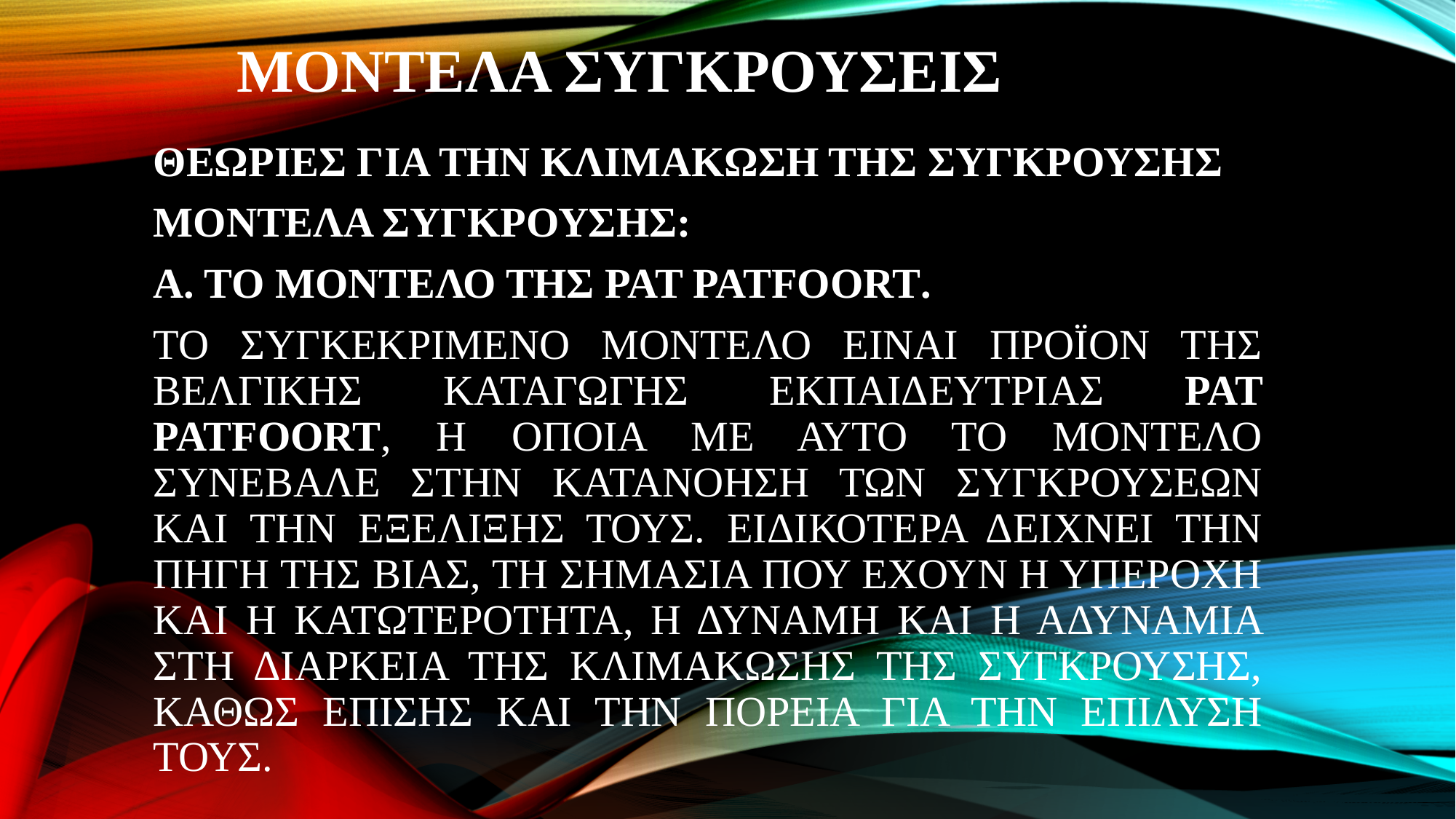

# ΜΟΝΤΕΛΑ ΣΥΓΚΡΟΥΣΕΙΣ
ΘΕΩΡΙΕΣ ΓΙΑ ΤΗΝ ΚΛΙΜΑΚΩΣΗ ΤΗΣ ΣΥΓΚΡΟΥΣΗΣ
ΜΟΝΤΕΛΑ ΣΥΓΚΡΟΥΣΗΣ:
Α. ΤΟ ΜΟΝΤΕΛΟ ΤΗΣ PAT PATFOORT.
ΤΟ ΣΥΓΚΕΚΡΙΜΕΝΟ ΜΟΝΤΕΛΟ ΕΙΝΑΙ ΠΡΟΪΟΝ ΤΗΣ ΒΕΛΓΙΚΗΣ ΚΑΤΑΓΩΓΗΣ ΕΚΠΑΙΔΕΥΤΡΙΑΣ PAT PATFOORT, Η ΟΠΟΙΑ ΜΕ ΑΥΤΟ ΤΟ ΜΟΝΤΕΛΟ ΣΥΝΕΒΑΛΕ ΣΤΗΝ ΚΑΤΑΝΟΗΣΗ ΤΩΝ ΣΥΓΚΡΟΥΣΕΩΝ ΚΑΙ ΤΗΝ ΕΞΕΛΙΞΗΣ ΤΟΥΣ. ΕΙΔΙΚΟΤΕΡΑ ΔΕΙΧΝΕΙ ΤΗΝ ΠΗΓΗ ΤΗΣ ΒΙΑΣ, ΤΗ ΣΗΜΑΣΙΑ ΠΟΥ ΕΧΟΥΝ Η ΥΠΕΡΟΧΗ ΚΑΙ Η ΚΑΤΩΤΕΡΟΤΗΤΑ, Η ΔΥΝΑΜΗ ΚΑΙ Η ΑΔΥΝΑΜΙΑ ΣΤΗ ΔΙΑΡΚΕΙΑ ΤΗΣ ΚΛΙΜΑΚΩΣΗΣ ΤΗΣ ΣΥΓΚΡΟΥΣΗΣ, ΚΑΘΩΣ ΕΠΙΣΗΣ ΚΑΙ ΤΗΝ ΠΟΡΕΙΑ ΓΙΑ ΤΗΝ ΕΠΙΛΥΣΗ ΤΟΥΣ.